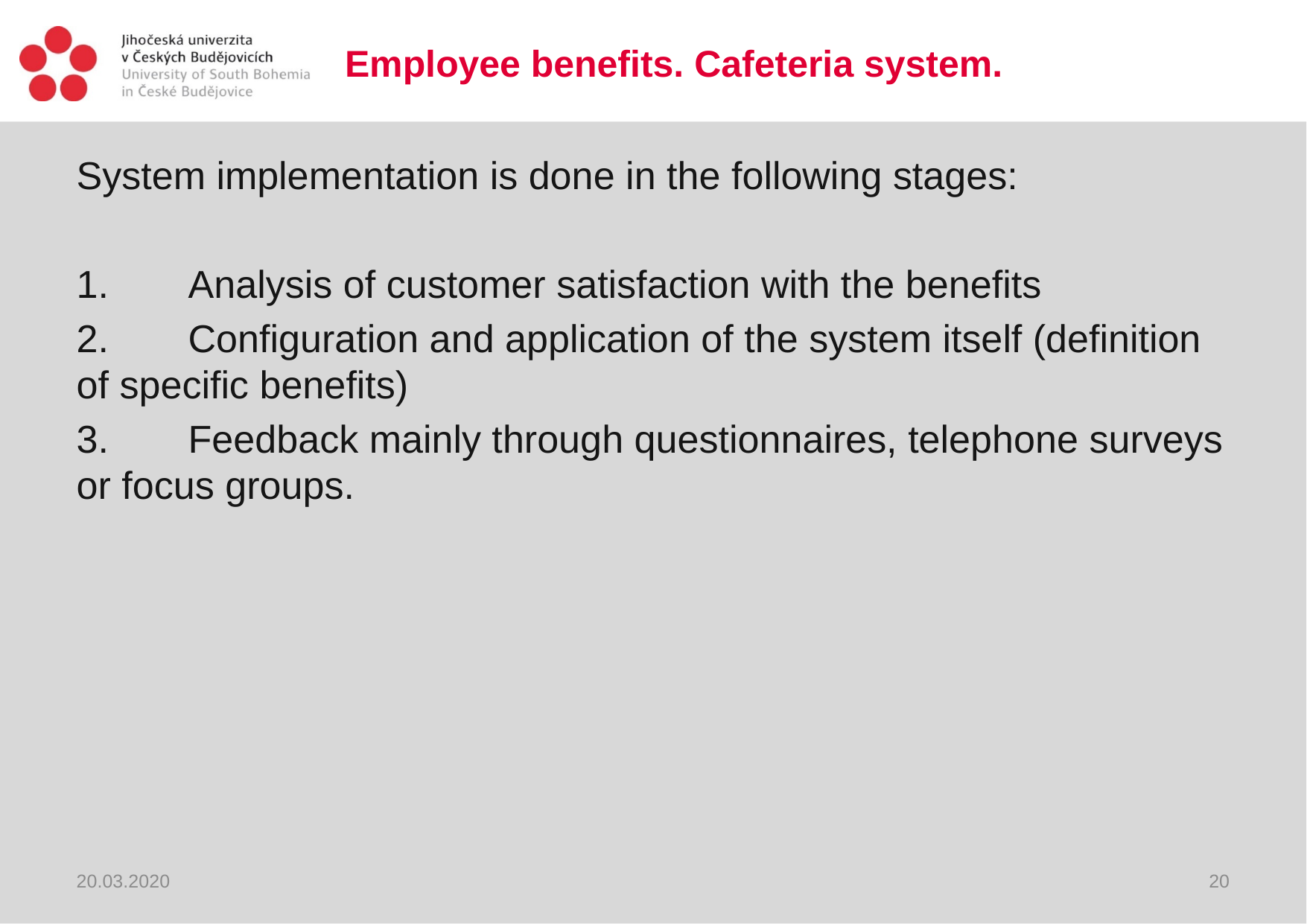

# Employee benefits. Cafeteria system.
System implementation is done in the following stages:

1.	Analysis of customer satisfaction with the benefits
2.	Configuration and application of the system itself (definition of specific benefits)
3.	Feedback mainly through questionnaires, telephone surveys or focus groups.
20.03.2020
20